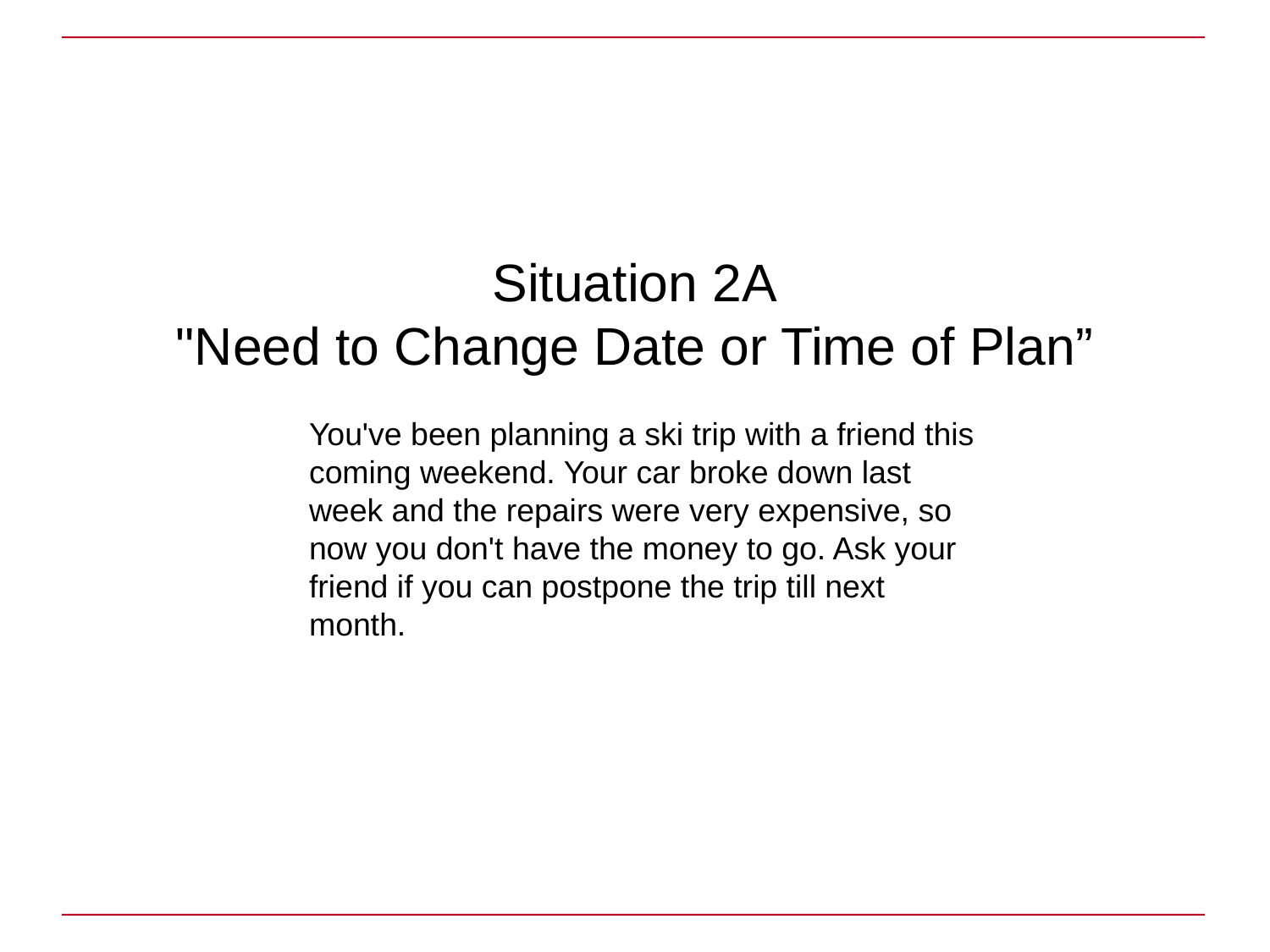

# Situation 2A "Need to Change Date or Time of Plan”
You've been planning a ski trip with a friend this coming weekend. Your car broke down last week and the repairs were very expensive, so now you don't have the money to go. Ask your friend if you can postpone the trip till next month.